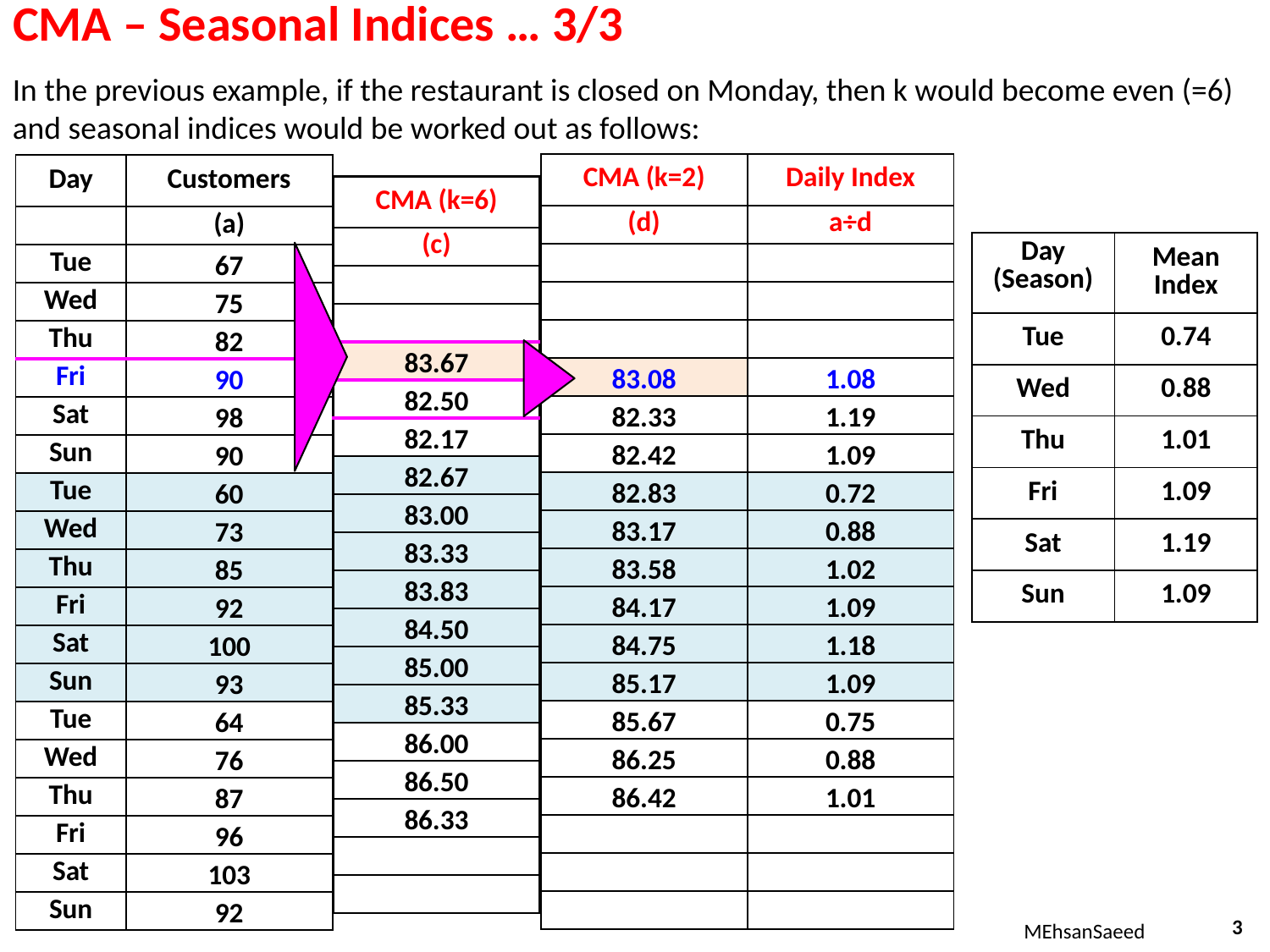

# CMA – Seasonal Indices … 3/3
In the previous example, if the restaurant is closed on Monday, then k would become even (=6) and seasonal indices would be worked out as follows:
| CMA (k=2) | Daily Index |
| --- | --- |
| (d) | a÷d |
|  |  |
|  |  |
|  |  |
| 83.08 | 1.08 |
| 82.33 | 1.19 |
| 82.42 | 1.09 |
| 82.83 | 0.72 |
| 83.17 | 0.88 |
| 83.58 | 1.02 |
| 84.17 | 1.09 |
| 84.75 | 1.18 |
| 85.17 | 1.09 |
| 85.67 | 0.75 |
| 86.25 | 0.88 |
| 86.42 | 1.01 |
|  |  |
|  |  |
|  |  |
| Day | Customers |
| --- | --- |
|  | (a) |
| Tue | 67 |
| Wed | 75 |
| Thu | 82 |
| Fri | 90 |
| Sat | 98 |
| Sun | 90 |
| Tue | 60 |
| Wed | 73 |
| Thu | 85 |
| Fri | 92 |
| Sat | 100 |
| Sun | 93 |
| Tue | 64 |
| Wed | 76 |
| Thu | 87 |
| Fri | 96 |
| Sat | 103 |
| Sun | 92 |
| CMA (k=6) |
| --- |
| (c) |
|  |
|  |
| 83.67 |
| 82.50 |
| 82.17 |
| 82.67 |
| 83.00 |
| 83.33 |
| 83.83 |
| 84.50 |
| 85.00 |
| 85.33 |
| 86.00 |
| 86.50 |
| 86.33 |
|  |
|  |
| Day (Season) | Mean Index |
| --- | --- |
| Tue | 0.74 |
| Wed | 0.88 |
| Thu | 1.01 |
| Fri | 1.09 |
| Sat | 1.19 |
| Sun | 1.09 |

3
MEhsanSaeed